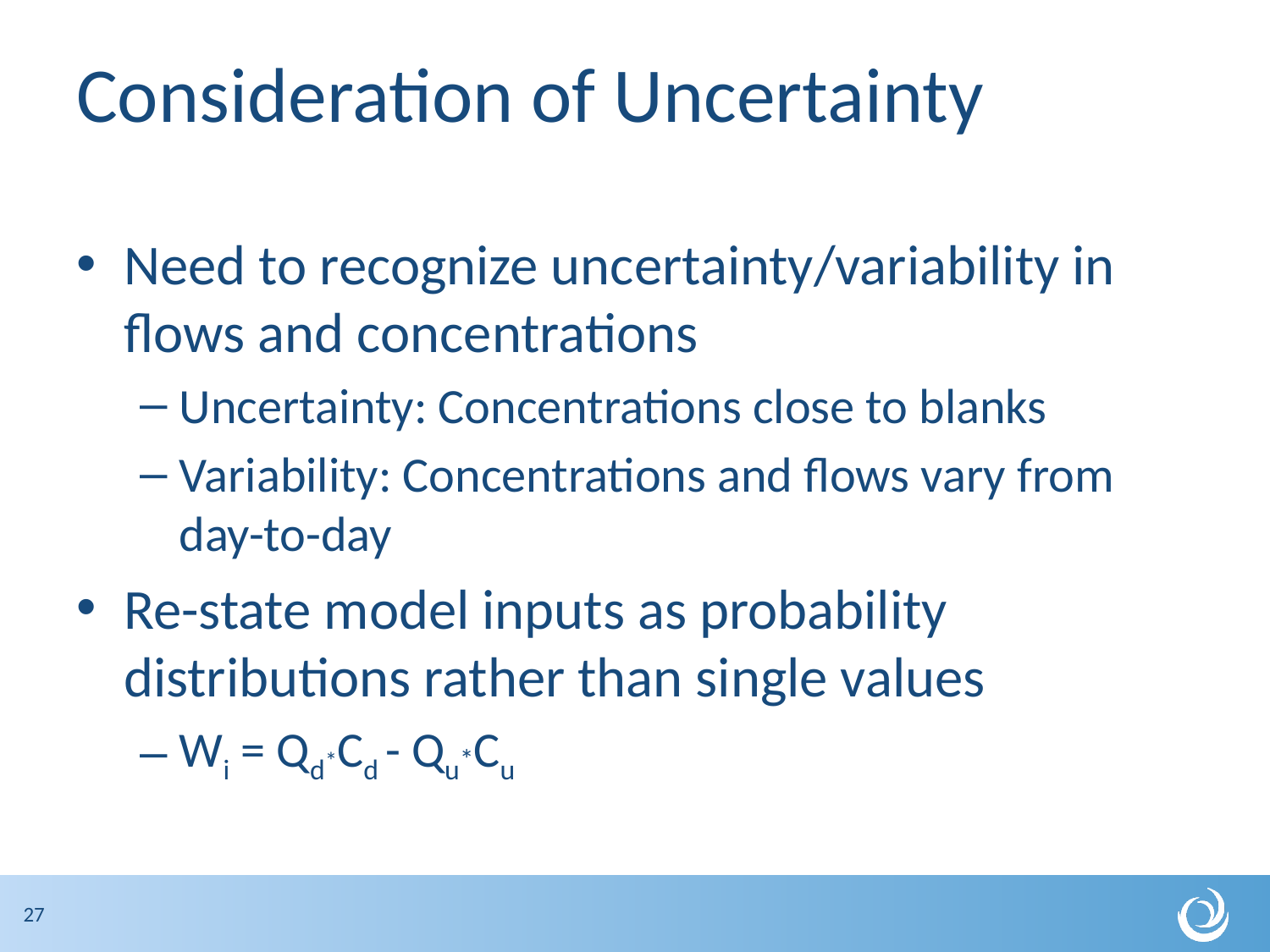

# Consideration of Uncertainty
Need to recognize uncertainty/variability in flows and concentrations
Uncertainty: Concentrations close to blanks
Variability: Concentrations and flows vary from day-to-day
Re-state model inputs as probability distributions rather than single values
Wi = Qd*Cd - Qu*Cu
27